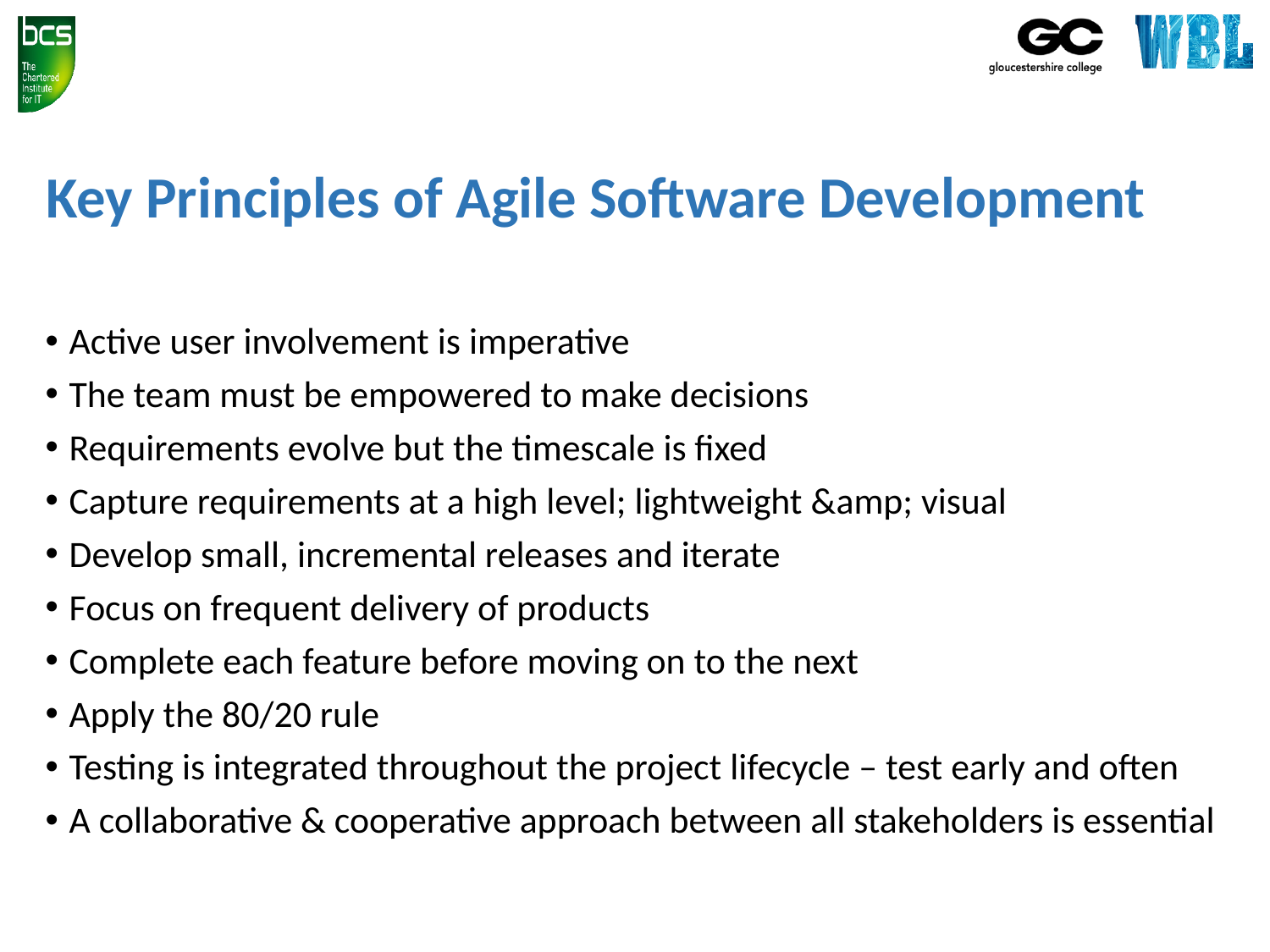

# Key Principles of Agile Software Development
Active user involvement is imperative
The team must be empowered to make decisions
Requirements evolve but the timescale is fixed
Capture requirements at a high level; lightweight &amp; visual
Develop small, incremental releases and iterate
Focus on frequent delivery of products
Complete each feature before moving on to the next
Apply the 80/20 rule
Testing is integrated throughout the project lifecycle – test early and often
A collaborative & cooperative approach between all stakeholders is essential